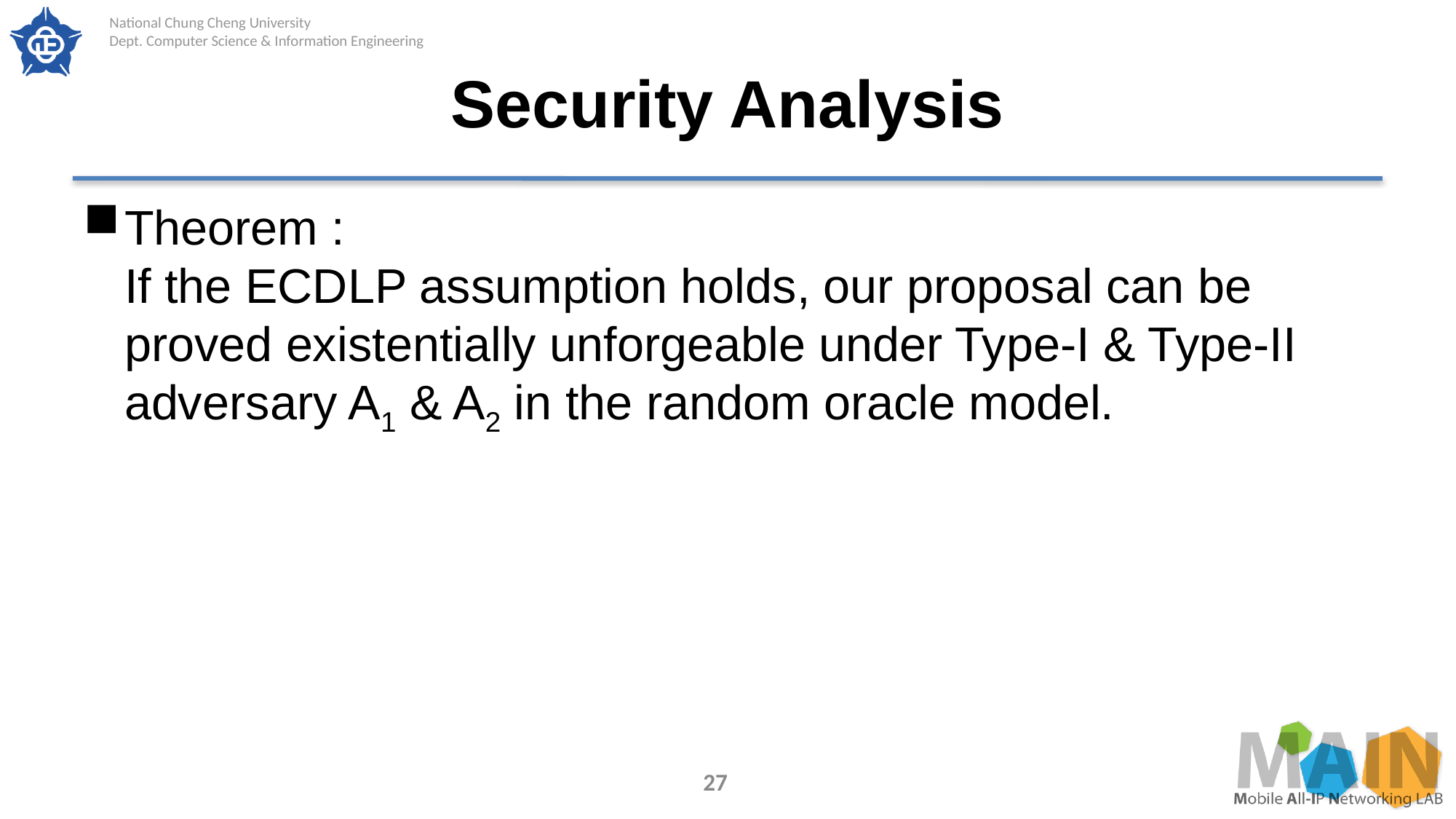

# Security Analysis
Theorem :
If the ECDLP assumption holds, our proposal can be proved existentially unforgeable under Type-I & Type-II adversary A1 & A2 in the random oracle model.
27